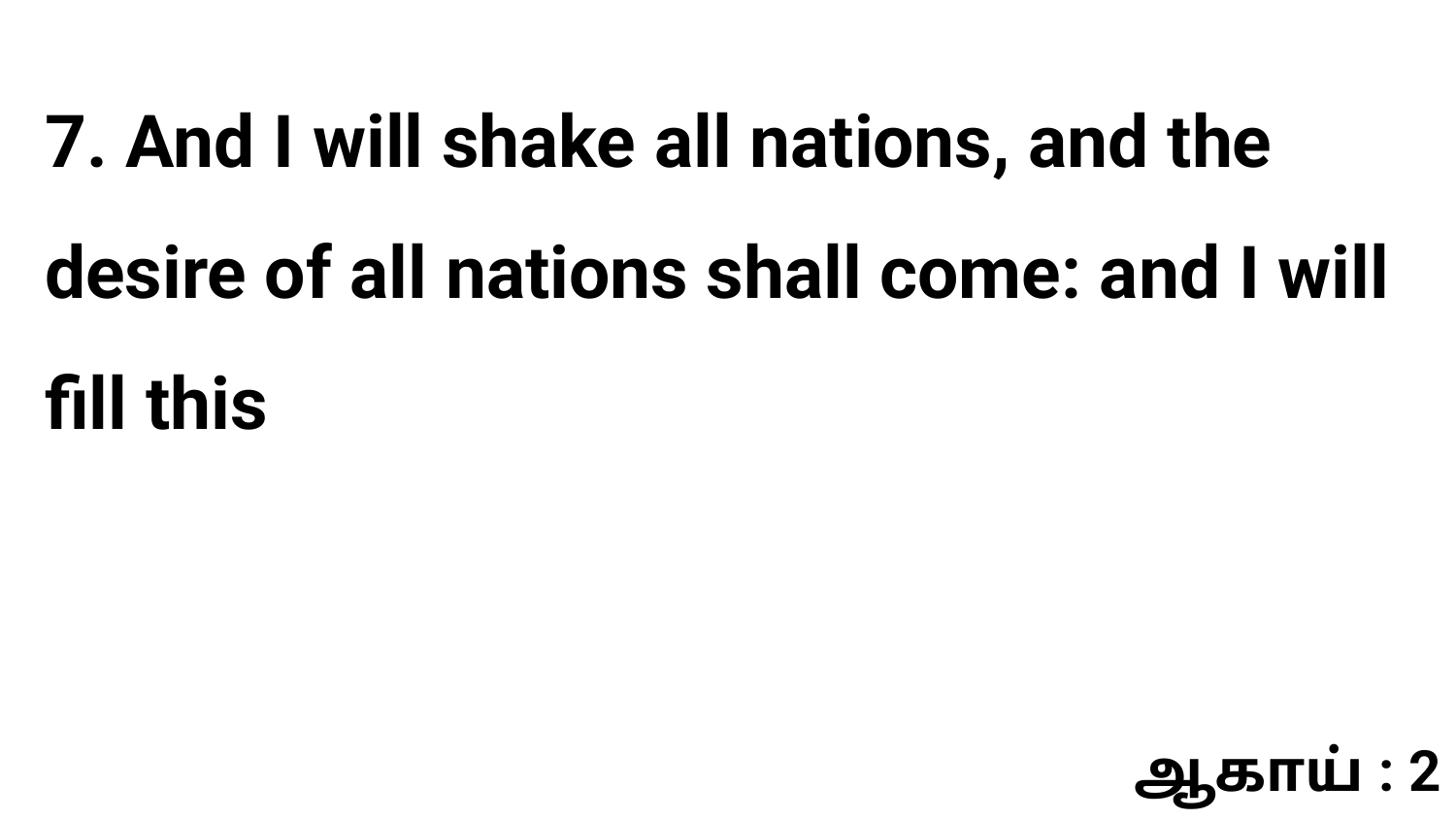

7. And I will shake all nations, and the desire of all nations shall come: and I will fill this
ஆகாய் : 2